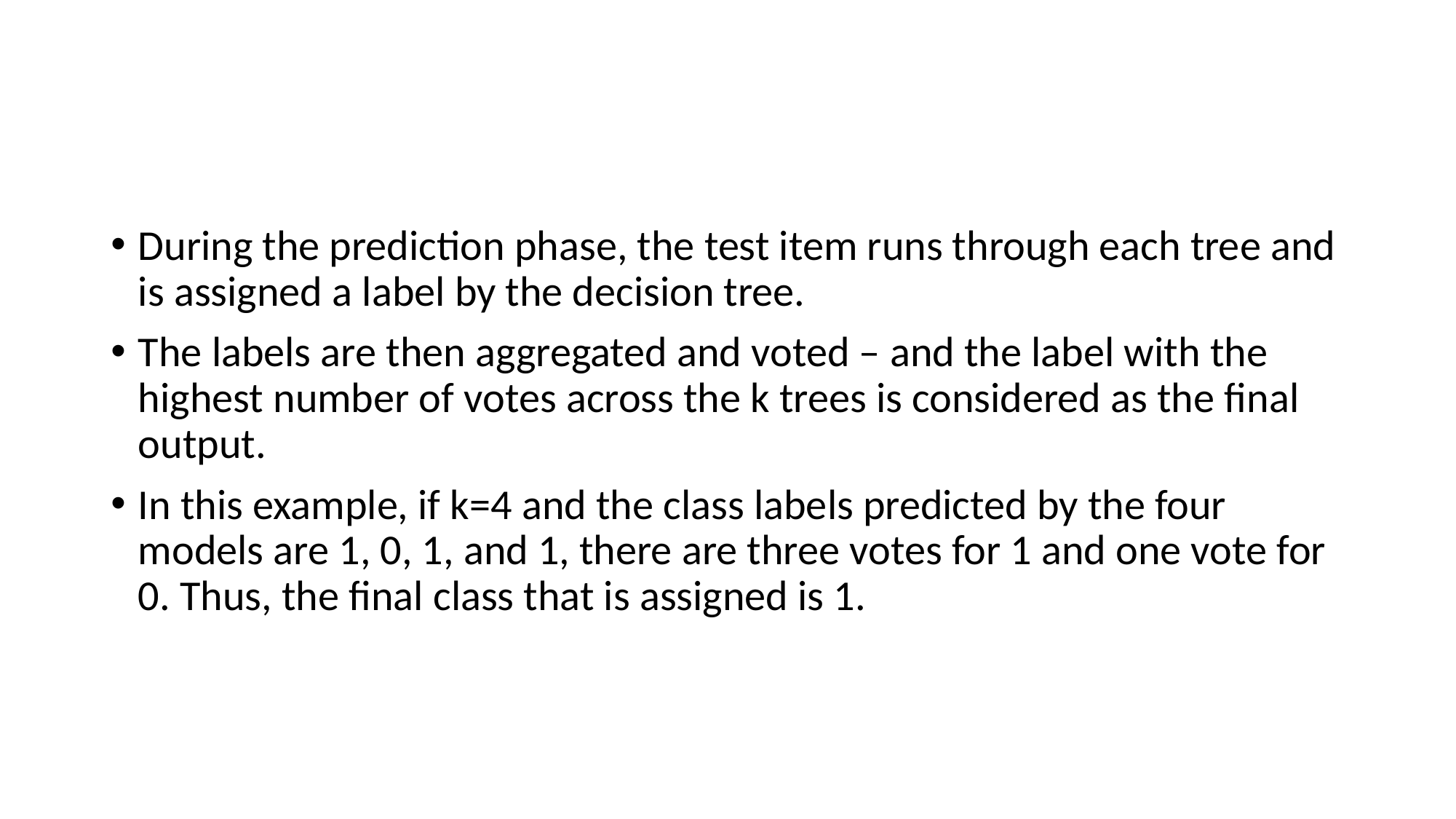

#
During the prediction phase, the test item runs through each tree and is assigned a label by the decision tree.
The labels are then aggregated and voted – and the label with the highest number of votes across the k trees is considered as the final output.
In this example, if k=4 and the class labels predicted by the four models are 1, 0, 1, and 1, there are three votes for 1 and one vote for 0. Thus, the final class that is assigned is 1.